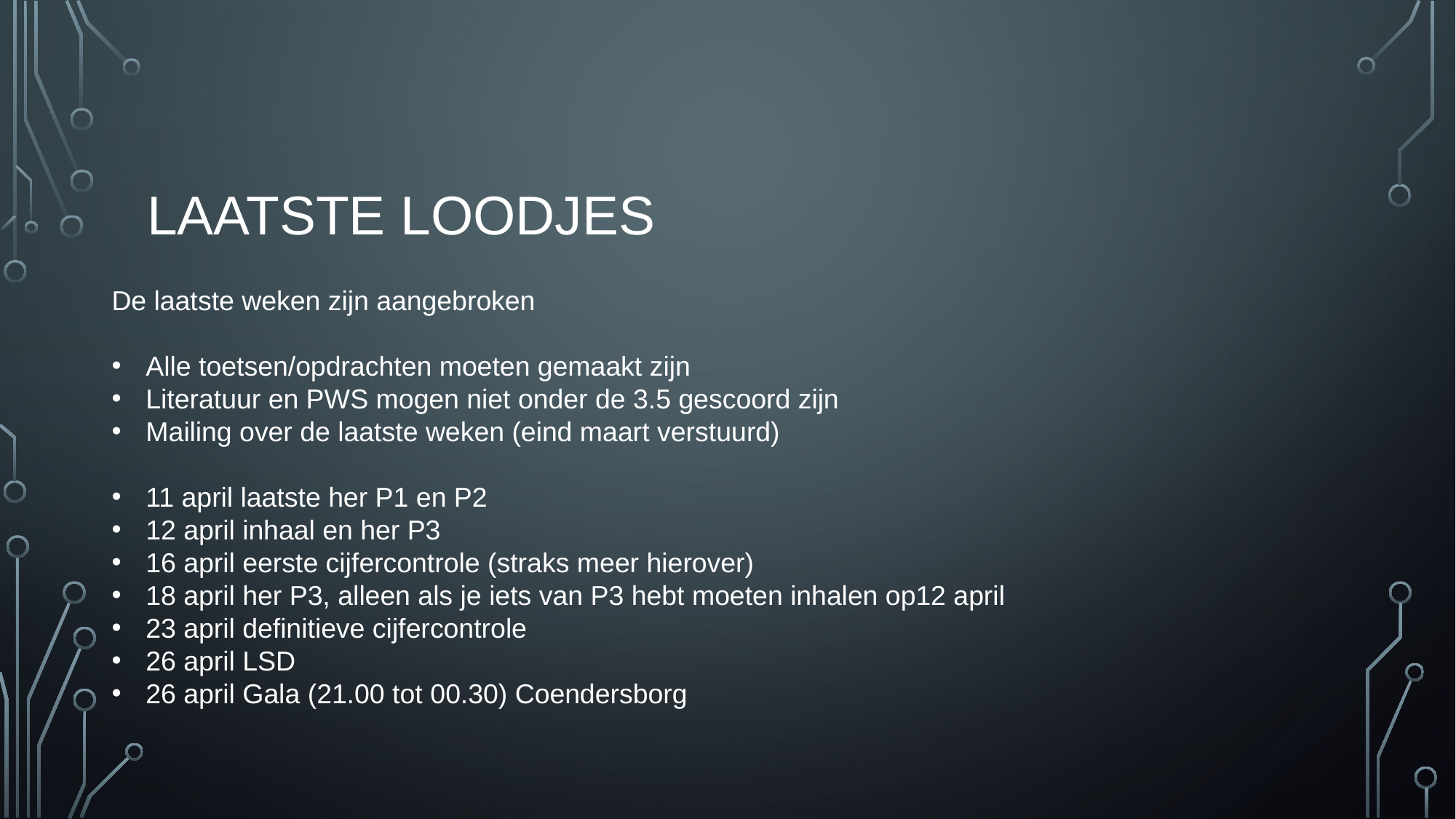

# Laatste loodjes
De laatste weken zijn aangebroken

Alle toetsen/opdrachten moeten gemaakt zijn
Literatuur en PWS mogen niet onder de 3.5 gescoord zijn
Mailing over de laatste weken (eind maart verstuurd)
11 april laatste her P1 en P2
12 april inhaal en her P3
16 april eerste cijfercontrole (straks meer hierover)
18 april her P3, alleen als je iets van P3 hebt moeten inhalen op12 april
23 april definitieve cijfercontrole
26 april LSD
26 april Gala (21.00 tot 00.30) Coendersborg